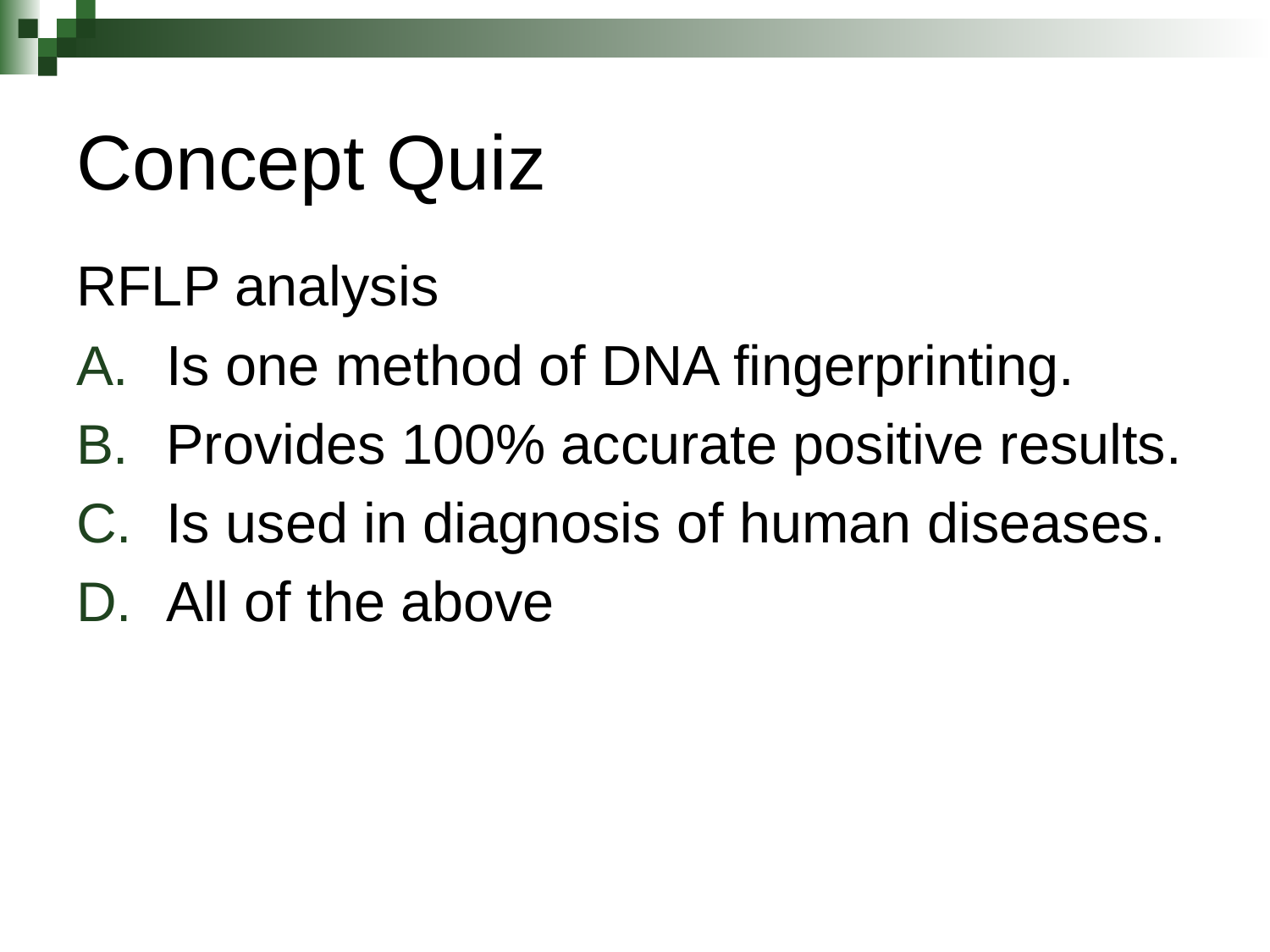

# Concept Quiz
RFLP analysis
Is one method of DNA fingerprinting.
Provides 100% accurate positive results.
Is used in diagnosis of human diseases.
All of the above